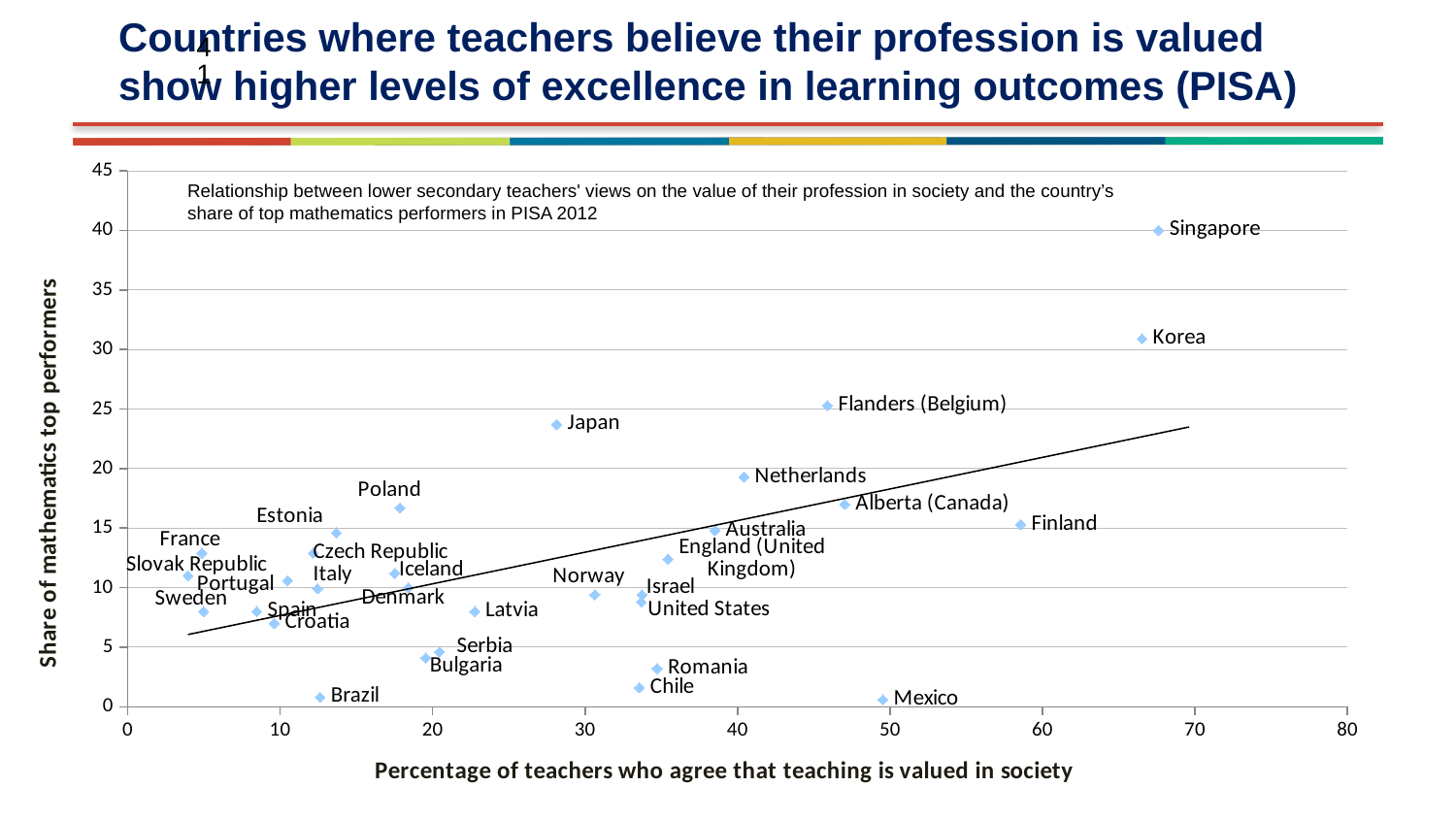

# Countries where teachers believe their profession is valued show higher levels of excellence in learning outcomes (PISA)
41

### Chart

| Category | 38.5 12.6 19.6 33.6 9.6 12.2 18.4 13.7 58.6 4.9 17.5 33.7 12.5 28.1 66.5 22.8 49.5 40.4 30.6 17.9 10.5 34.7 20.4 67.6 4.0 8.5 5.0 47.0 35.4 45.9 33.7 |
|---|---|
Relationship between lower secondary teachers' views on the value of their profession in society and the country’s share of top mathematics performers in PISA 2012